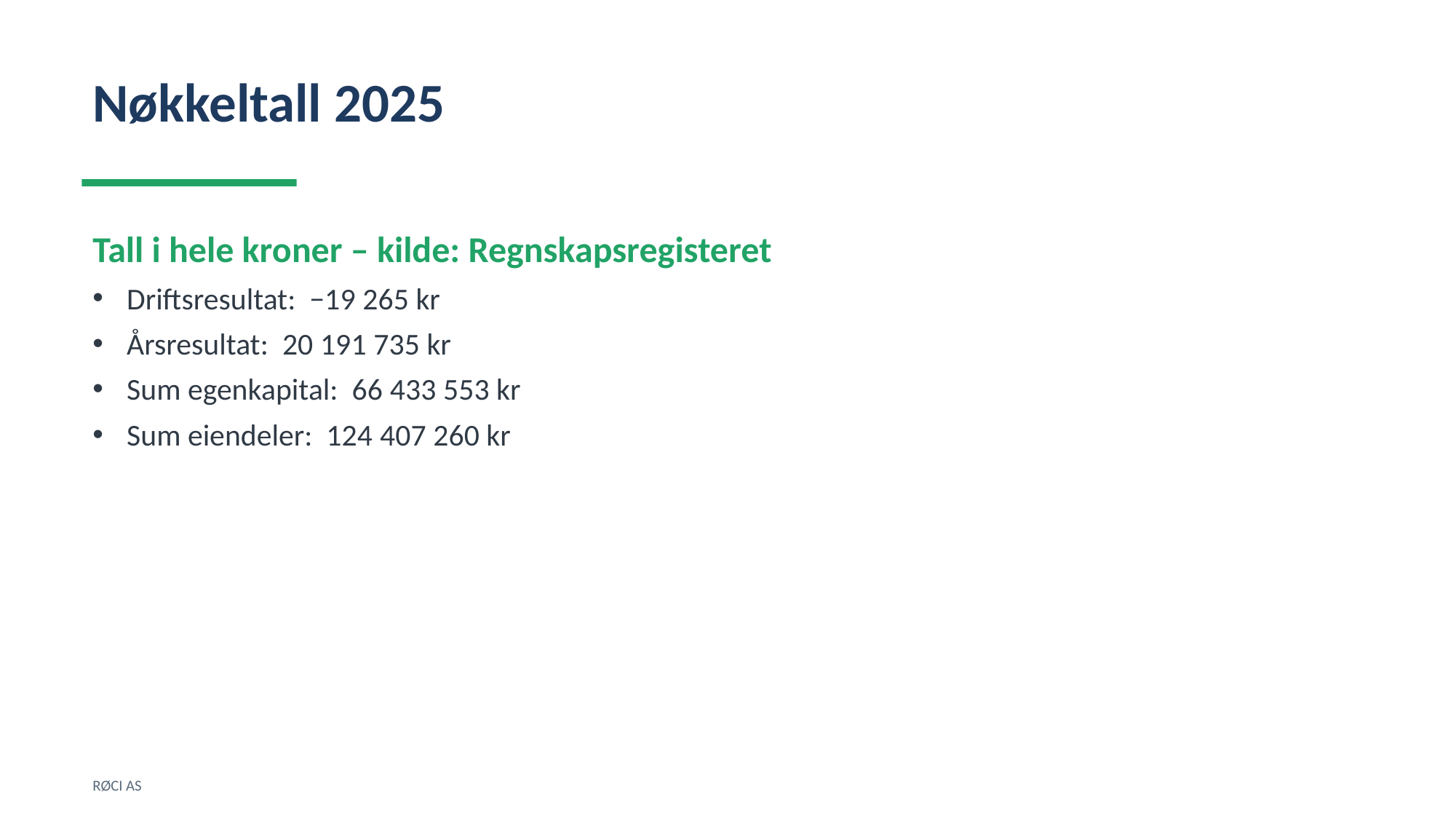

Nøkkeltall 2025

Tall i hele kroner – kilde: Regnskapsregisteret
Driftsresultat:  −19 265 kr
Årsresultat:  20 191 735 kr
Sum egenkapital:  66 433 553 kr
Sum eiendeler:  124 407 260 kr
RØCI AS